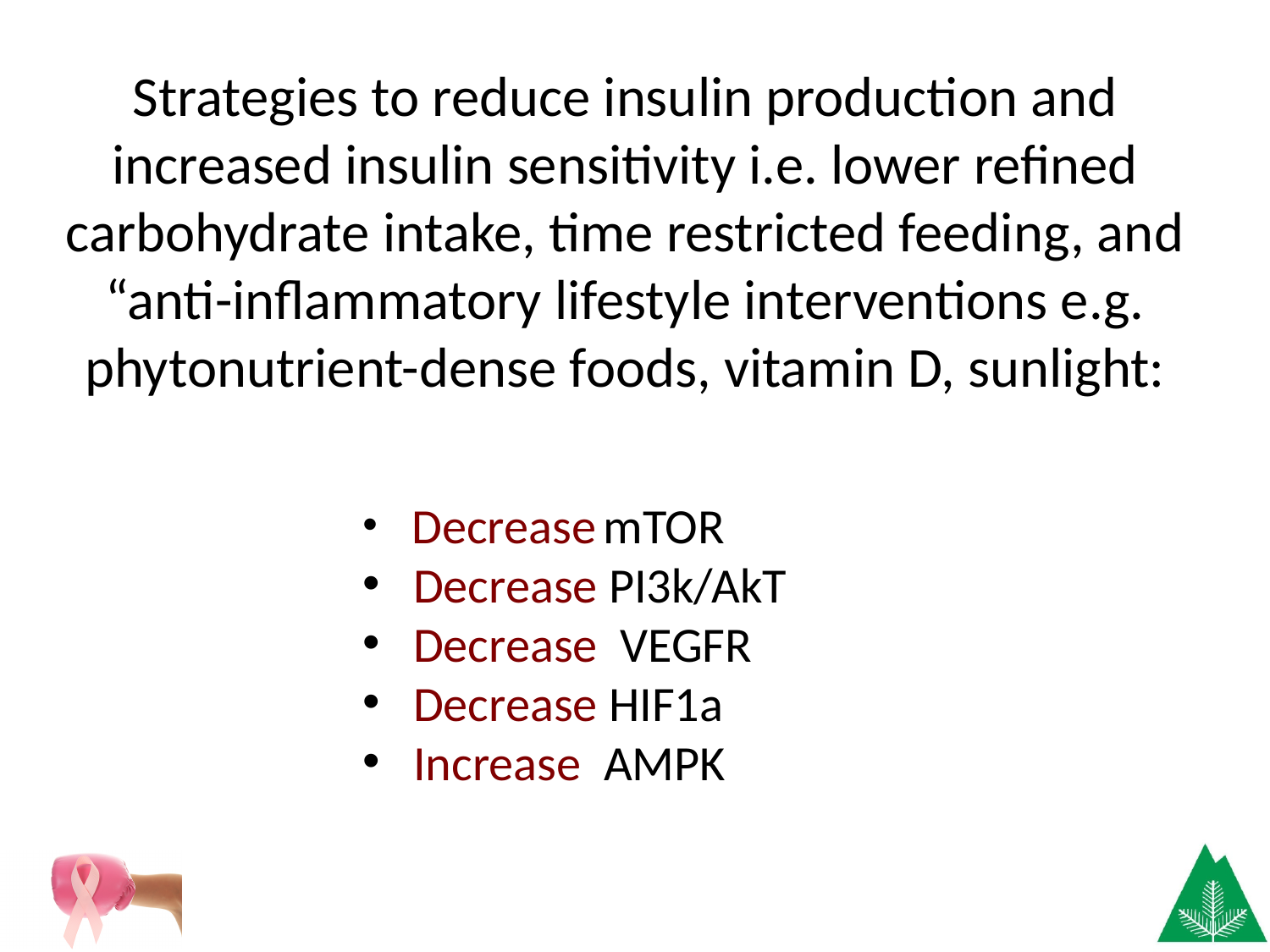

Strategies to reduce insulin production and increased insulin sensitivity i.e. lower refined carbohydrate intake, time restricted feeding, and “anti-inflammatory lifestyle interventions e.g. phytonutrient-dense foods, vitamin D, sunlight:
 Decrease mTOR
 Decrease PI3k/AkT
 Decrease  VEGFR
 Decrease HIF1a
 Increase  AMPK